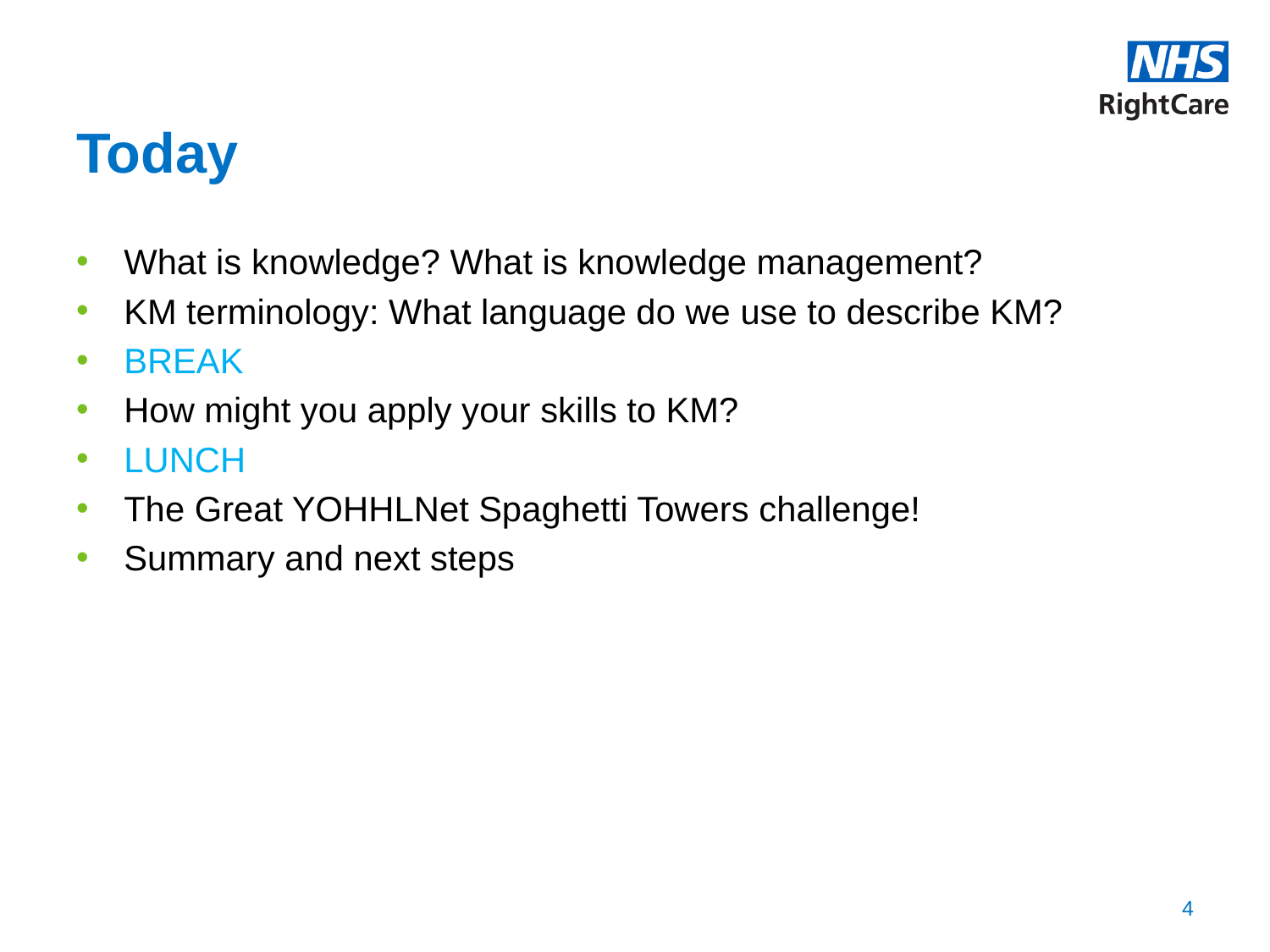

# Today
What is knowledge? What is knowledge management?
KM terminology: What language do we use to describe KM?
BREAK
How might you apply your skills to KM?
LUNCH
The Great YOHHLNet Spaghetti Towers challenge!
Summary and next steps

4